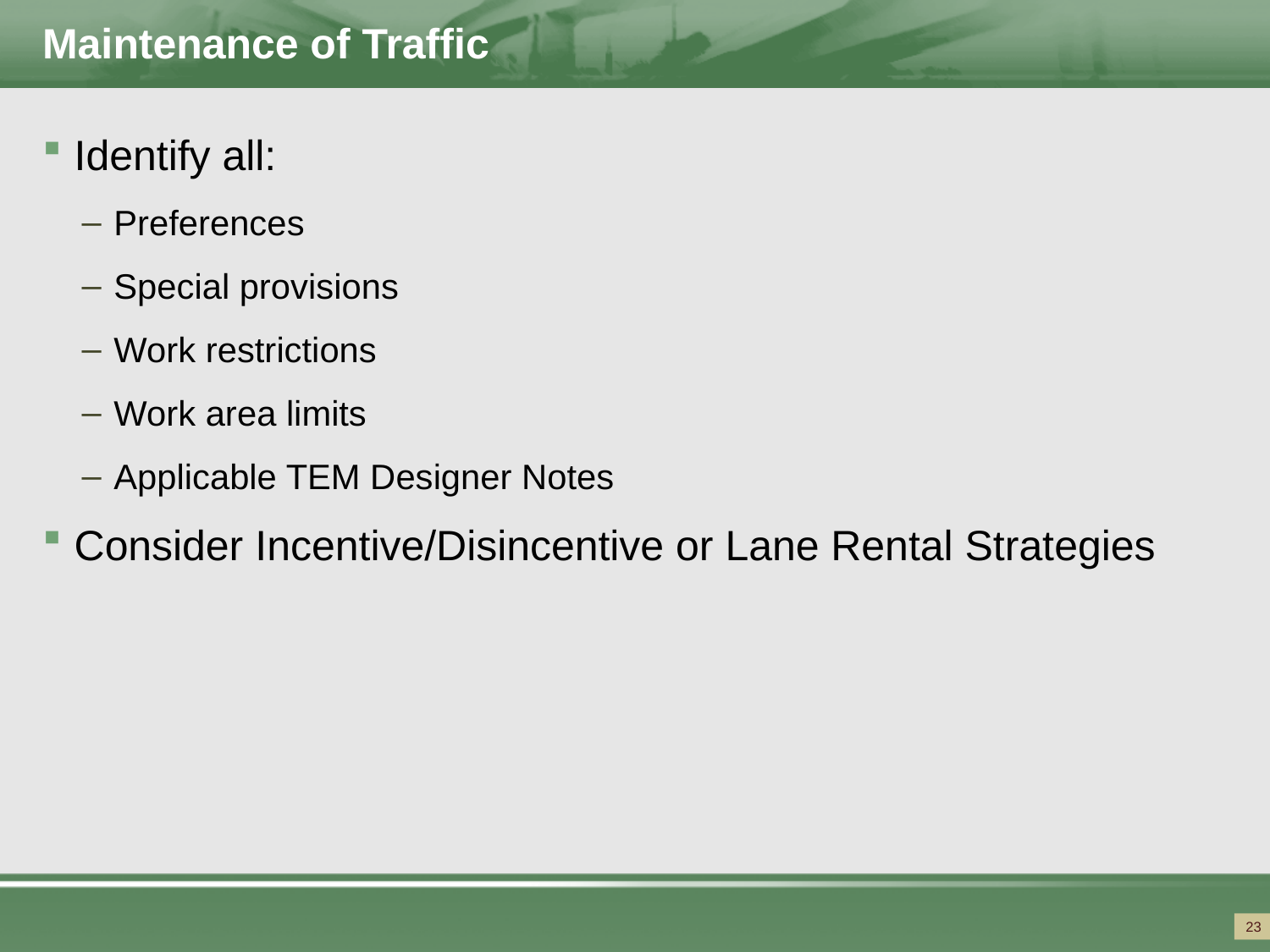

# Maintenance of Traffic
Identify all:
Preferences
Special provisions
Work restrictions
Work area limits
Applicable TEM Designer Notes
Consider Incentive/Disincentive or Lane Rental Strategies

23